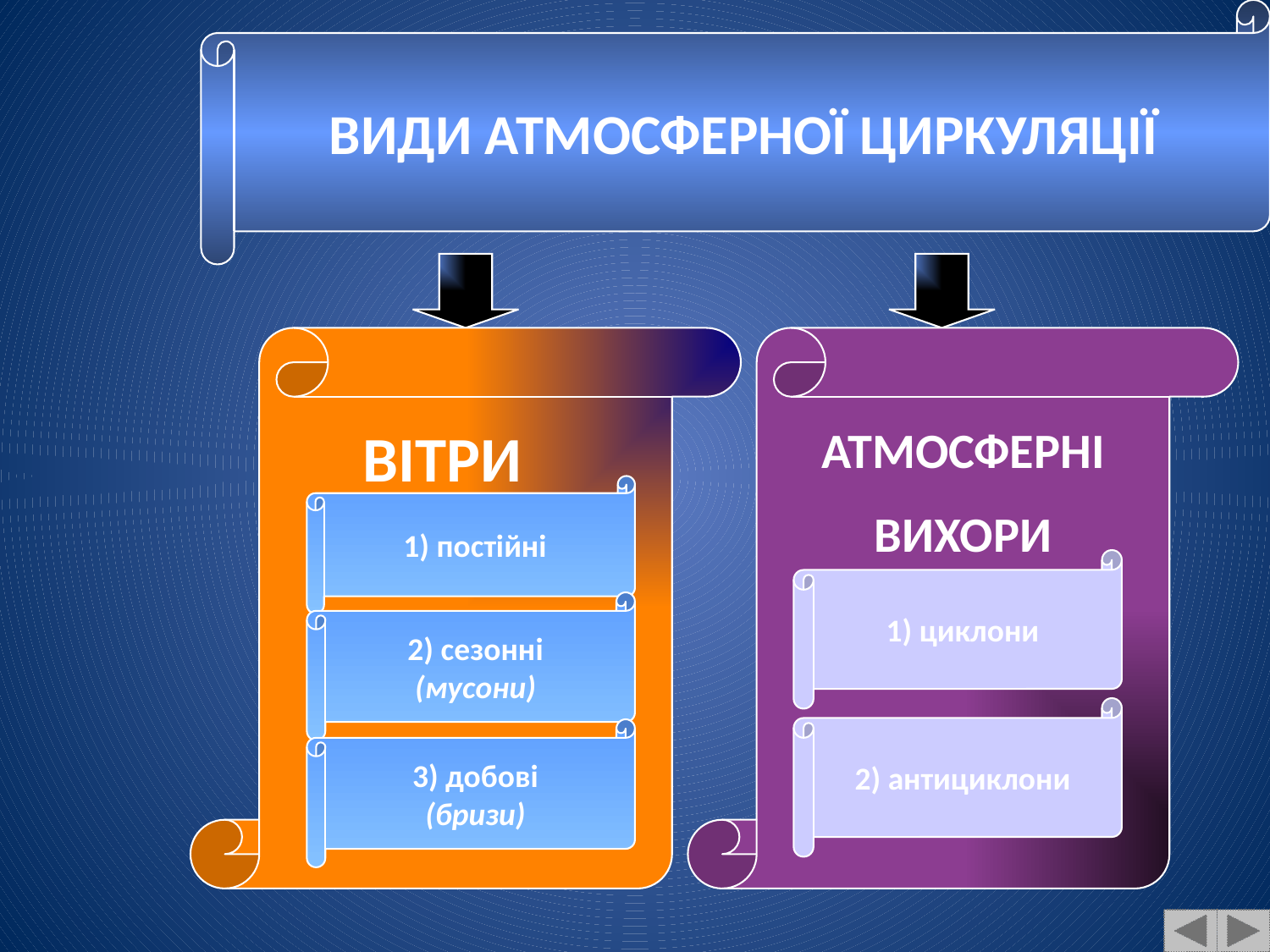

ВИДИ АТМОСФЕРНОЇ ЦИРКУЛЯЦІЇ

      ВІТРИ
АТМОСФЕРНІ
ВИХОРИ
1) постійні
1) циклони
2) сезонні
(мусони)
2) антициклони
3) добові
(бризи)